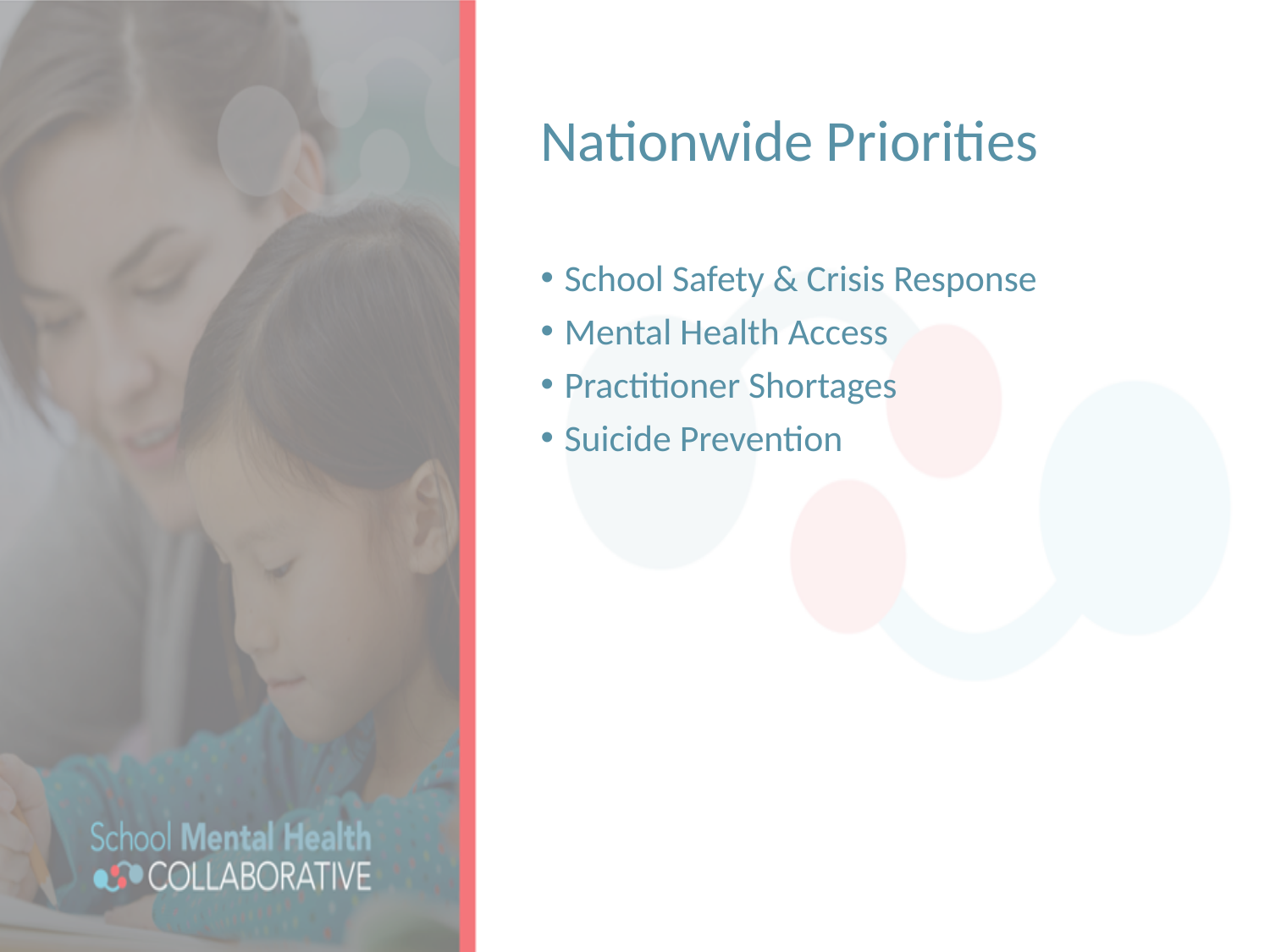

# Nationwide Priorities
School Safety & Crisis Response
Mental Health Access
Practitioner Shortages
Suicide Prevention